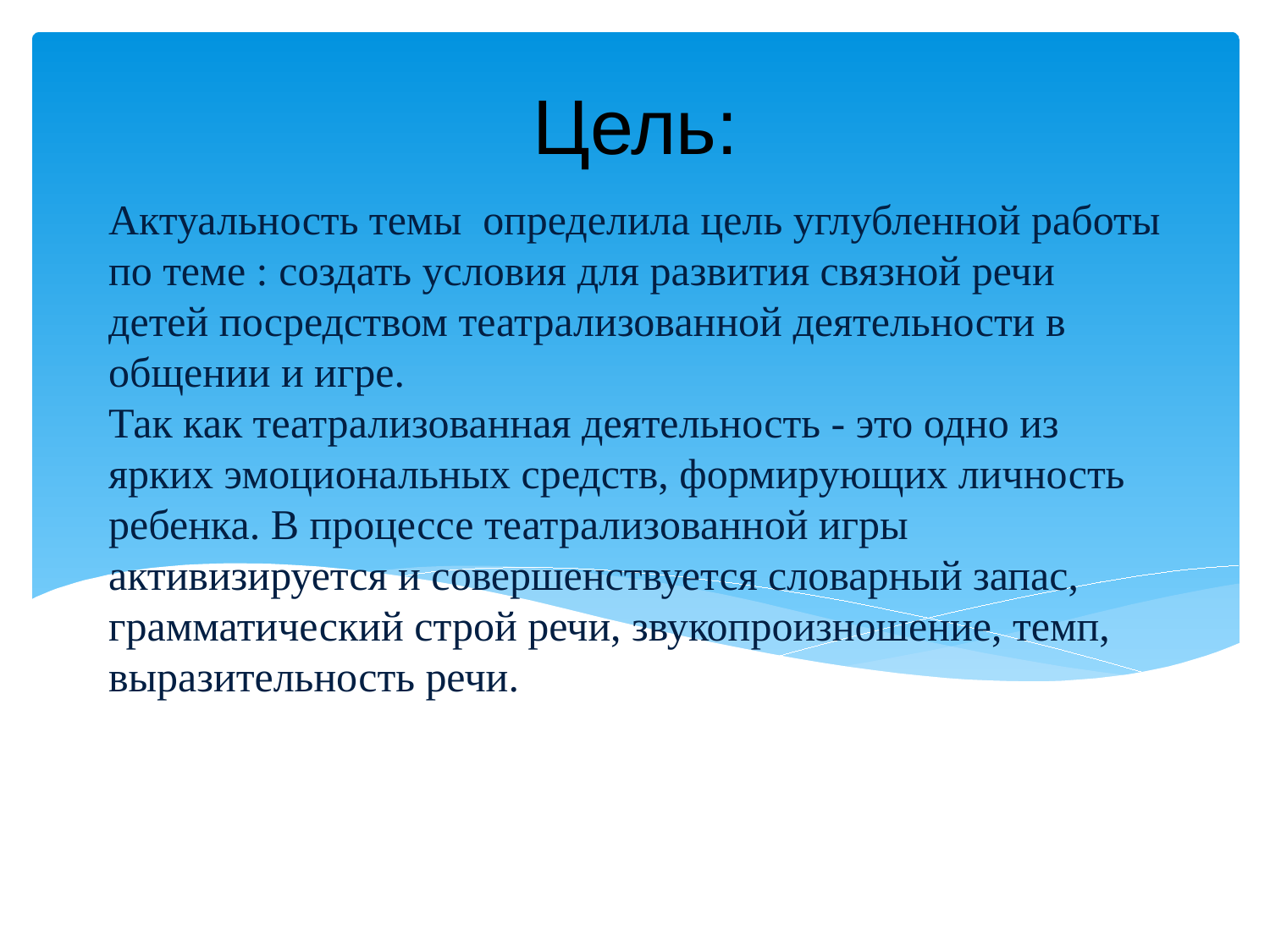

Цель:
# Актуальность темы  определила цель углубленной работы по теме : создать условия для развития связной речи детей посредством театрализованной деятельности в общении и игре. Так как театрализованная деятельность - это одно из ярких эмоциональных средств, формирующих личность ребенка. В процессе театрализованной игры активизируется и совершенствуется словарный запас, грамматический строй речи, звукопроизношение, темп, выразительность речи.